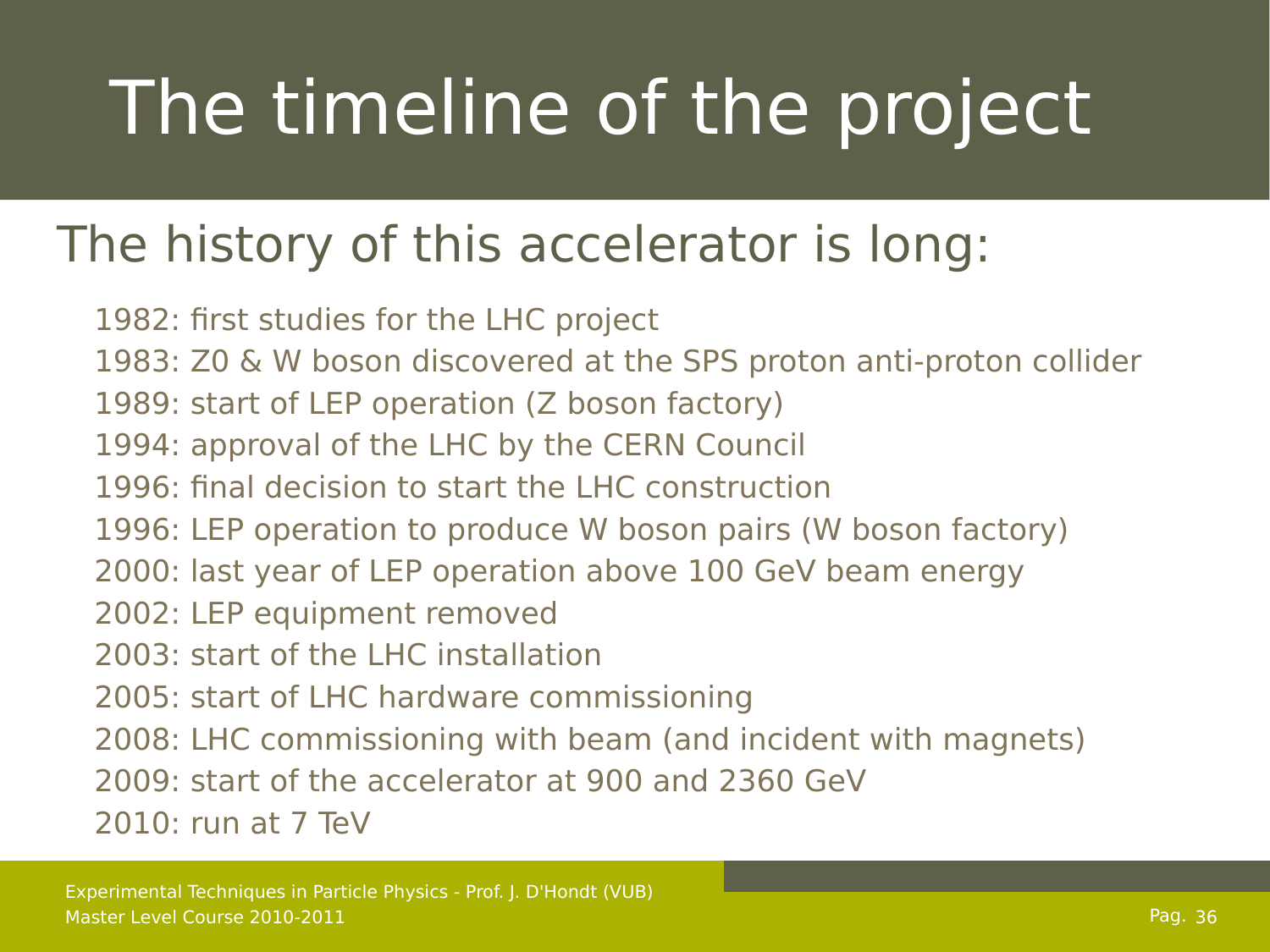

# The timeline of the project
The history of this accelerator is long:

1982: first studies for the LHC project
1983: Z0 & W boson discovered at the SPS proton anti-proton collider
1989: start of LEP operation (Z boson factory)
1994: approval of the LHC by the CERN Council
1996: final decision to start the LHC construction
1996: LEP operation to produce W boson pairs (W boson factory)
2000: last year of LEP operation above 100 GeV beam energy
2002: LEP equipment removed
2003: start of the LHC installation
2005: start of LHC hardware commissioning
2008: LHC commissioning with beam (and incident with magnets)
2009: start of the accelerator at 900 and 2360 GeV
2010: run at 7 TeV

Experimental Techniques in Particle Physics - Prof. J. D'Hondt (VUB)
Master Level Course 2010-2011
36